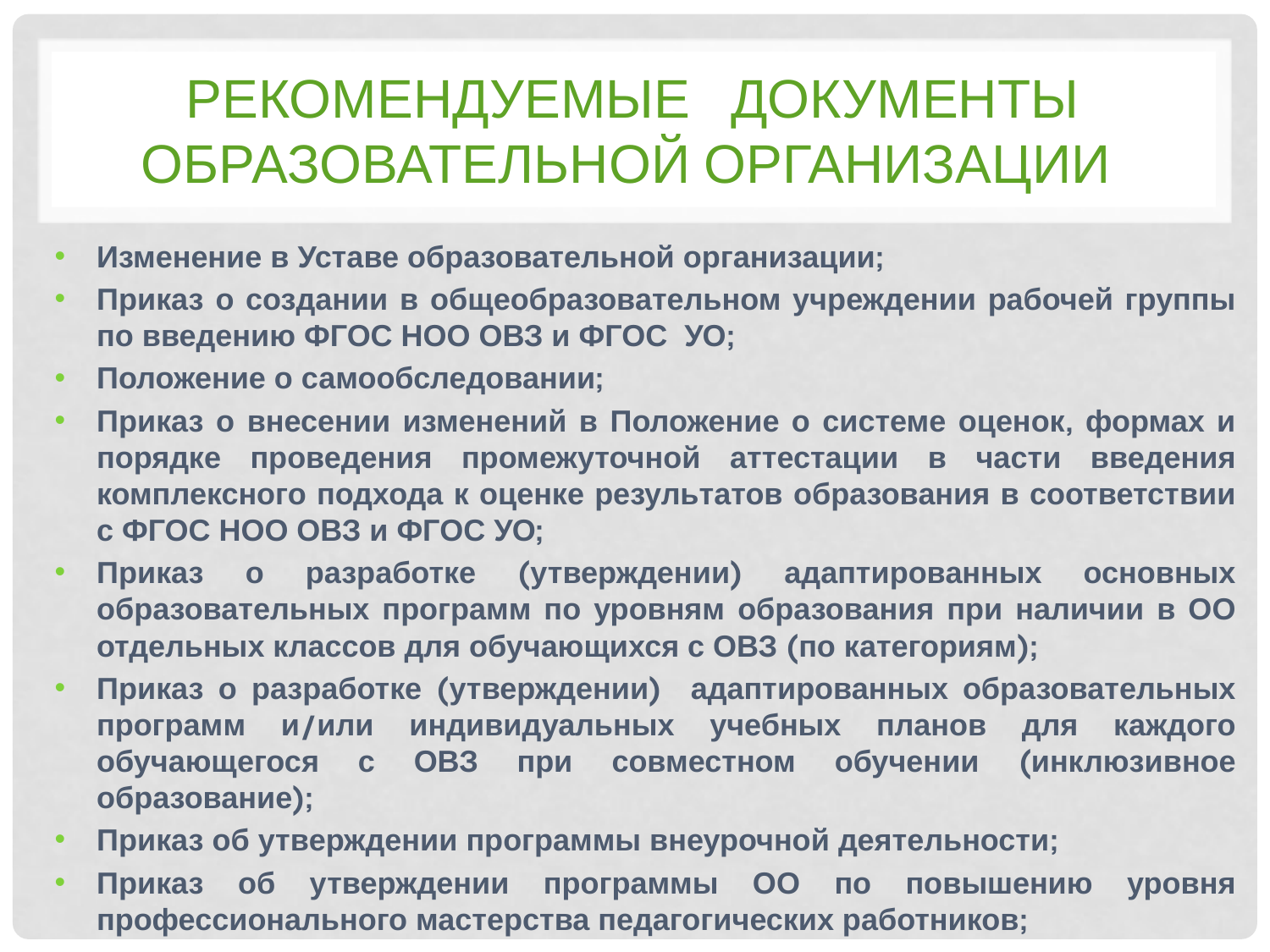

# Рекомендуемые   Документы Образовательной организации

Изменение в Уставе образовательной организации;
Приказ о создании в общеобразовательном учреждении рабочей группы по введению ФГОС НОО ОВЗ и ФГОС  УО;
Положение о самообследовании;
Приказ о внесении изменений в Положение о системе оценок, формах и порядке проведения промежуточной аттестации в части введения комплексного подхода к оценке резуль­татов образования в соответствии с ФГОС НОО ОВЗ и ФГОС УО;
Приказ о разработке (утверждении) адаптированных основных образовательных программ по уровням образования при наличии в ОО отдельных классов для обучающихся с ОВЗ (по категориям);
Приказ о разработке (утверждении)  адаптированных образовательных программ и/или индивидуальных учебных планов для каждого обучающегося с ОВЗ при совместном обучении (инклюзивное образование);
Приказ об утверждении программы внеурочной деятельности;
Приказ об утверждении программы ОО по повышению уровня профессионального мастерства педагогических работников;